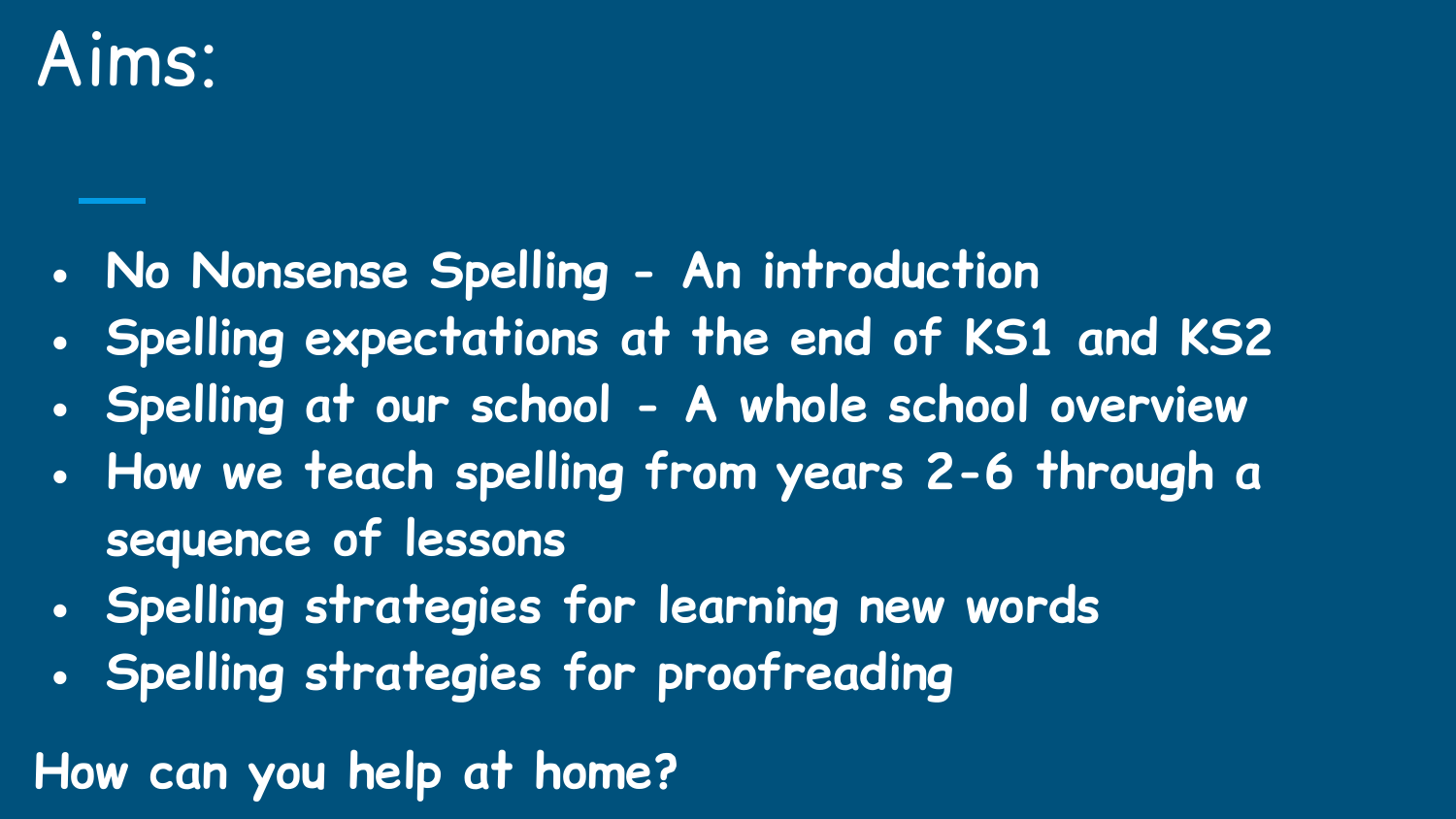

Aims:

No Nonsense Spelling - An introduction
Spelling expectations at the end of KS1 and KS2
Spelling at our school - A whole school overview
How we teach spelling from years 2-6 through a sequence of lessons
Spelling strategies for learning new words
Spelling strategies for proofreading
How can you help at home?